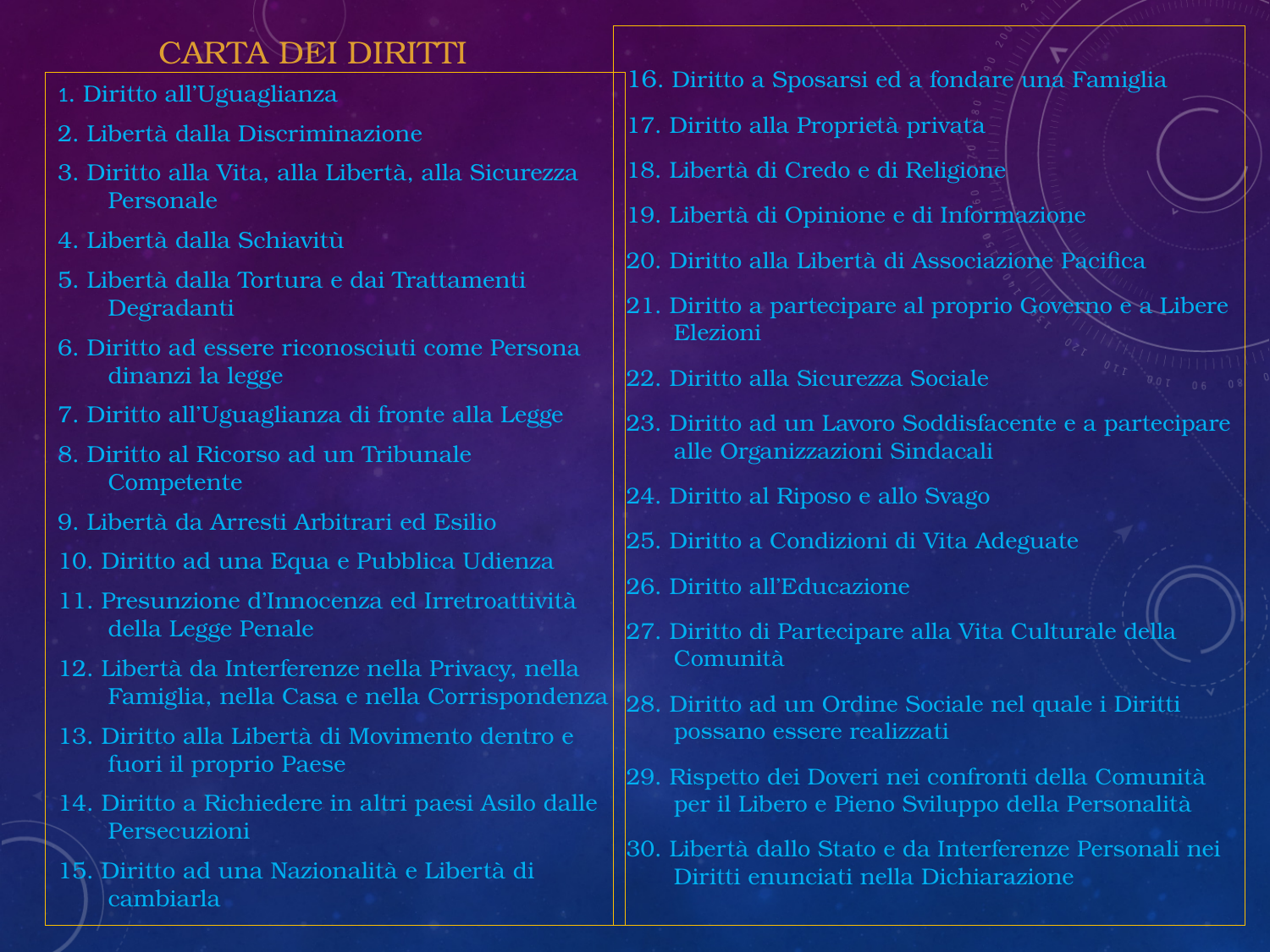

CARTA DEI DIRITTI
16. Diritto a Sposarsi ed a fondare una Famiglia
17. Diritto alla Proprietà privata
18. Libertà di Credo e di Religione
19. Libertà di Opinione e di Informazione
20. Diritto alla Libertà di Associazione Pacifica
21. Diritto a partecipare al proprio Governo e a Libere Elezioni
22. Diritto alla Sicurezza Sociale
23. Diritto ad un Lavoro Soddisfacente e a partecipare alle Organizzazioni Sindacali
24. Diritto al Riposo e allo Svago
25. Diritto a Condizioni di Vita Adeguate
26. Diritto all’Educazione
27. Diritto di Partecipare alla Vita Culturale della Comunità
28. Diritto ad un Ordine Sociale nel quale i Diritti possano essere realizzati
29. Rispetto dei Doveri nei confronti della Comunità per il Libero e Pieno Sviluppo della Personalità
30. Libertà dallo Stato e da Interferenze Personali nei Diritti enunciati nella Dichiarazione
1. Diritto all’Uguaglianza
2. Libertà dalla Discriminazione
3. Diritto alla Vita, alla Libertà, alla Sicurezza Personale
4. Libertà dalla Schiavitù
5. Libertà dalla Tortura e dai Trattamenti Degradanti
6. Diritto ad essere riconosciuti come Persona dinanzi la legge
7. Diritto all’Uguaglianza di fronte alla Legge
8. Diritto al Ricorso ad un Tribunale Competente
9. Libertà da Arresti Arbitrari ed Esilio
10. Diritto ad una Equa e Pubblica Udienza
11. Presunzione d’Innocenza ed Irretroattività della Legge Penale
12. Libertà da Interferenze nella Privacy, nella Famiglia, nella Casa e nella Corrispondenza
13. Diritto alla Libertà di Movimento dentro e fuori il proprio Paese
14. Diritto a Richiedere in altri paesi Asilo dalle Persecuzioni
15. Diritto ad una Nazionalità e Libertà di cambiarla